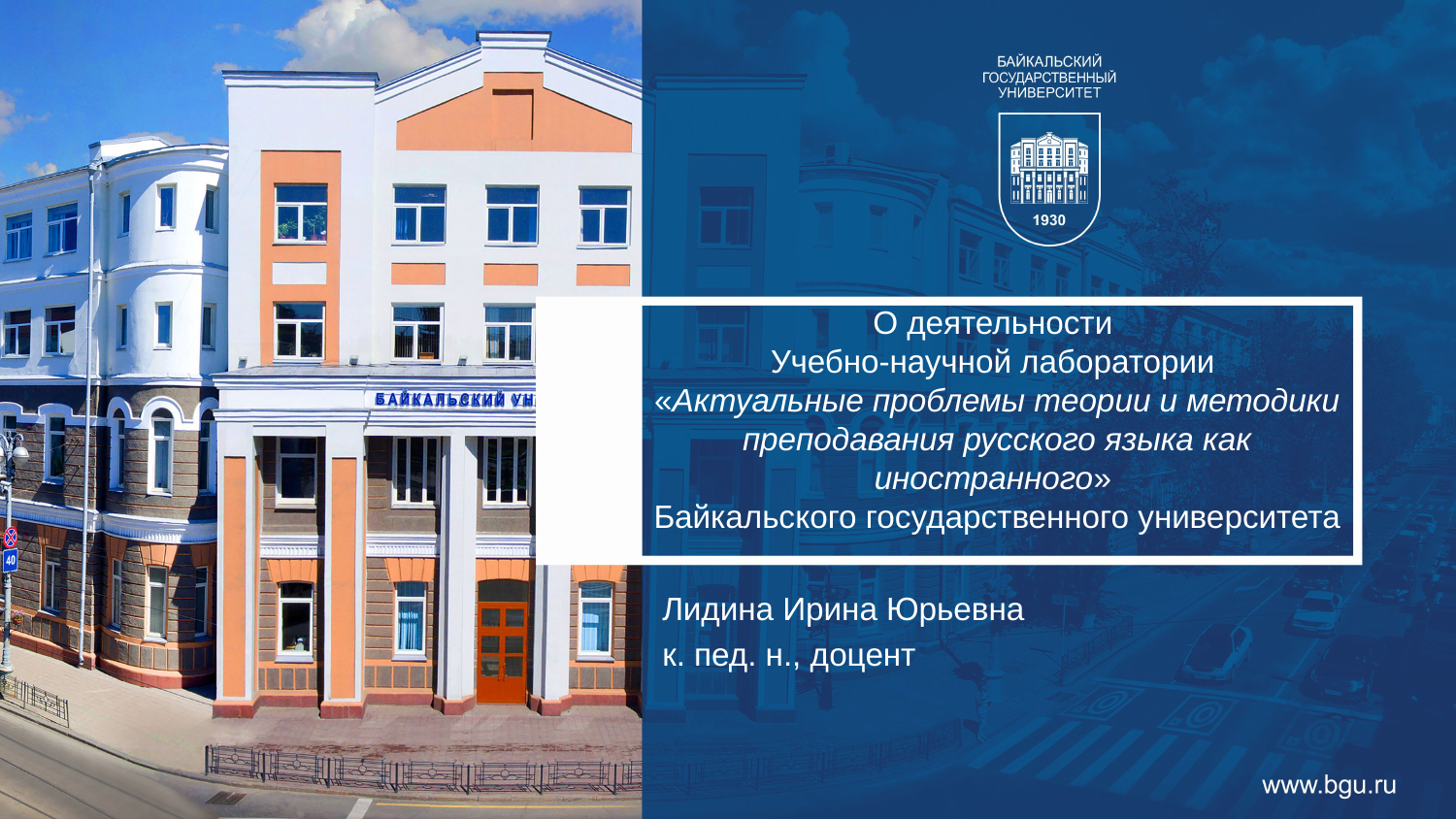

О деятельности
Учебно-научной лаборатории
«Актуальные проблемы теории и методики преподавания русского языка как иностранного»
Байкальского государственного университета
Лидина Ирина Юрьевна
к. пед. н., доцент